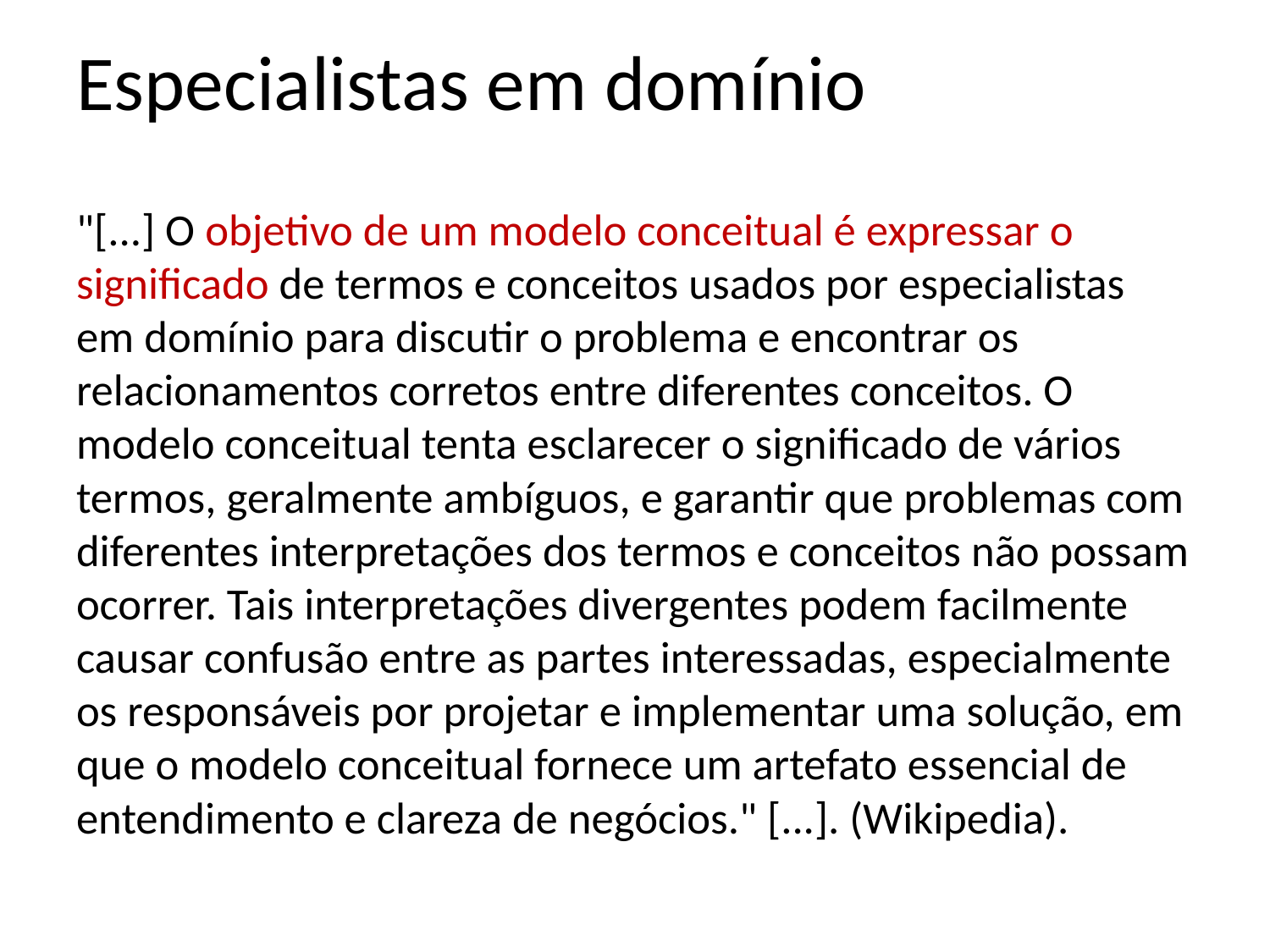

# Especialistas em domínio
"[...] O objetivo de um modelo conceitual é expressar o significado de termos e conceitos usados por especialistas em domínio para discutir o problema e encontrar os relacionamentos corretos entre diferentes conceitos. O modelo conceitual tenta esclarecer o significado de vários termos, geralmente ambíguos, e garantir que problemas com diferentes interpretações dos termos e conceitos não possam ocorrer. Tais interpretações divergentes podem facilmente causar confusão entre as partes interessadas, especialmente os responsáveis por projetar e implementar uma solução, em que o modelo conceitual fornece um artefato essencial de entendimento e clareza de negócios." [...]. (Wikipedia).